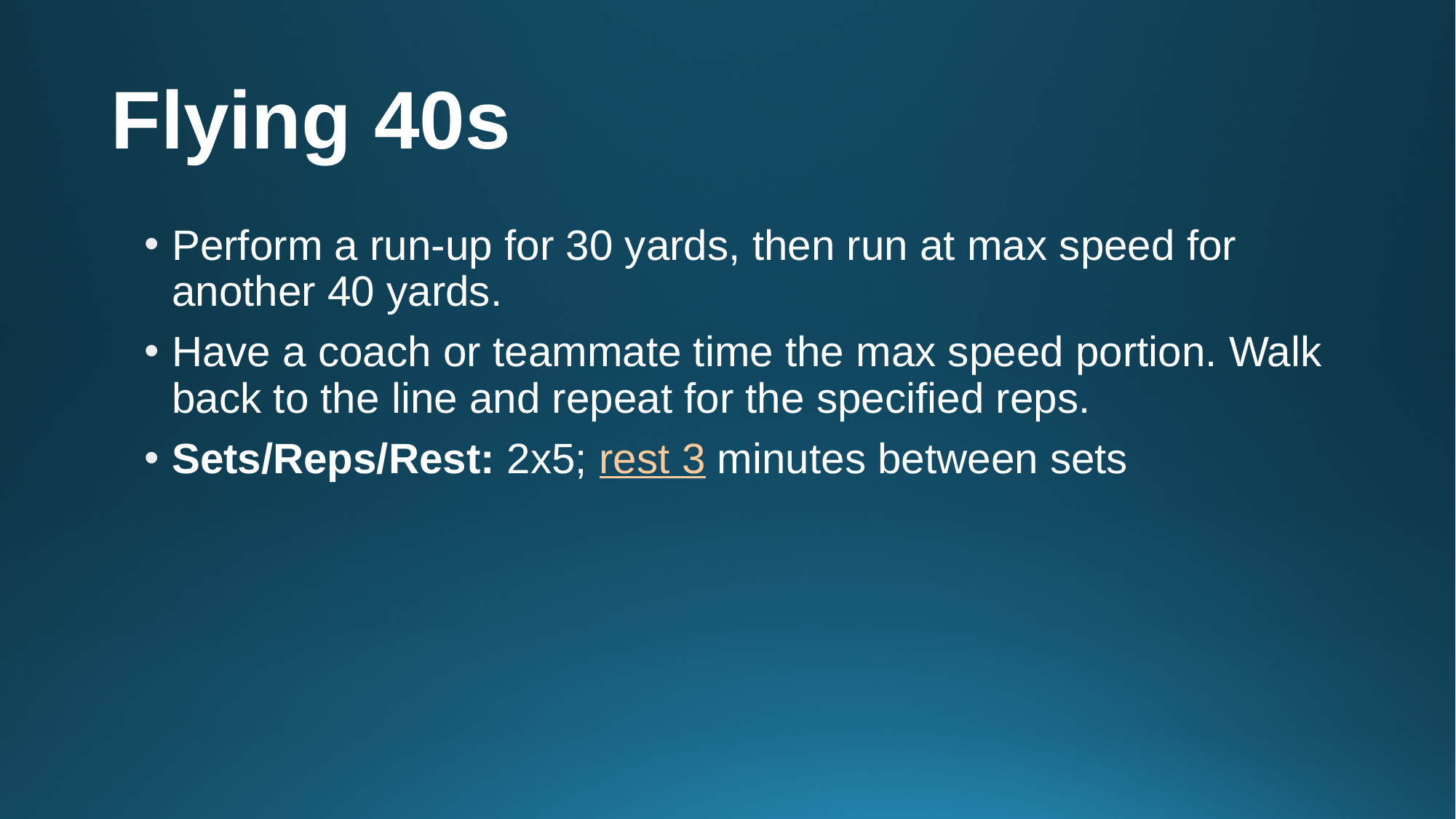

# Flying 40s
Perform a run-up for 30 yards, then run at max speed for another 40 yards.
Have a coach or teammate time the max speed portion. Walk back to the line and repeat for the specified reps.
Sets/Reps/Rest: 2x5; rest 3 minutes between sets